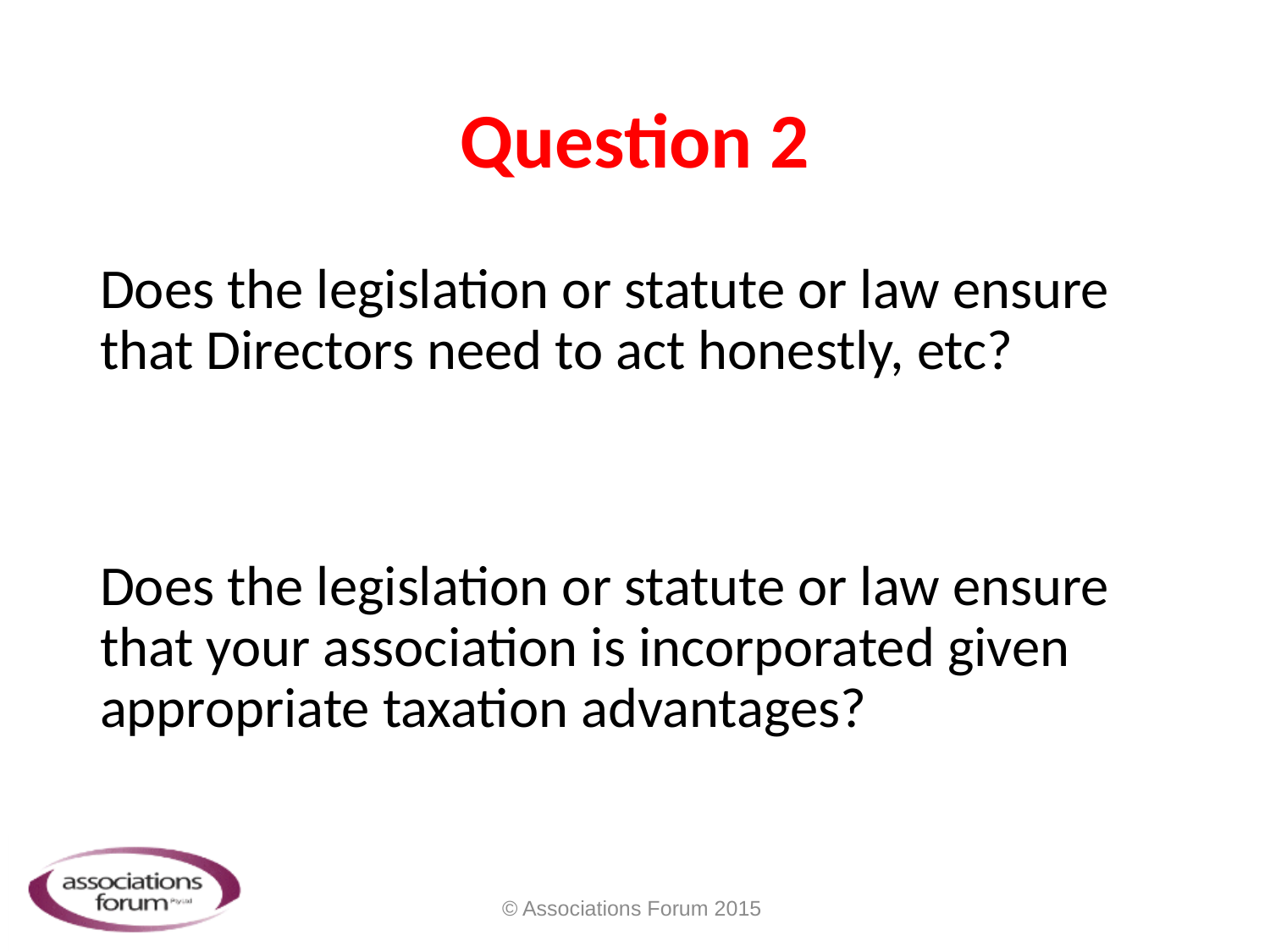

# Question 2
Does the legislation or statute or law ensure that Directors need to act honestly, etc?

Does the legislation or statute or law ensure that your association is incorporated given appropriate taxation advantages?
© Associations Forum 2015